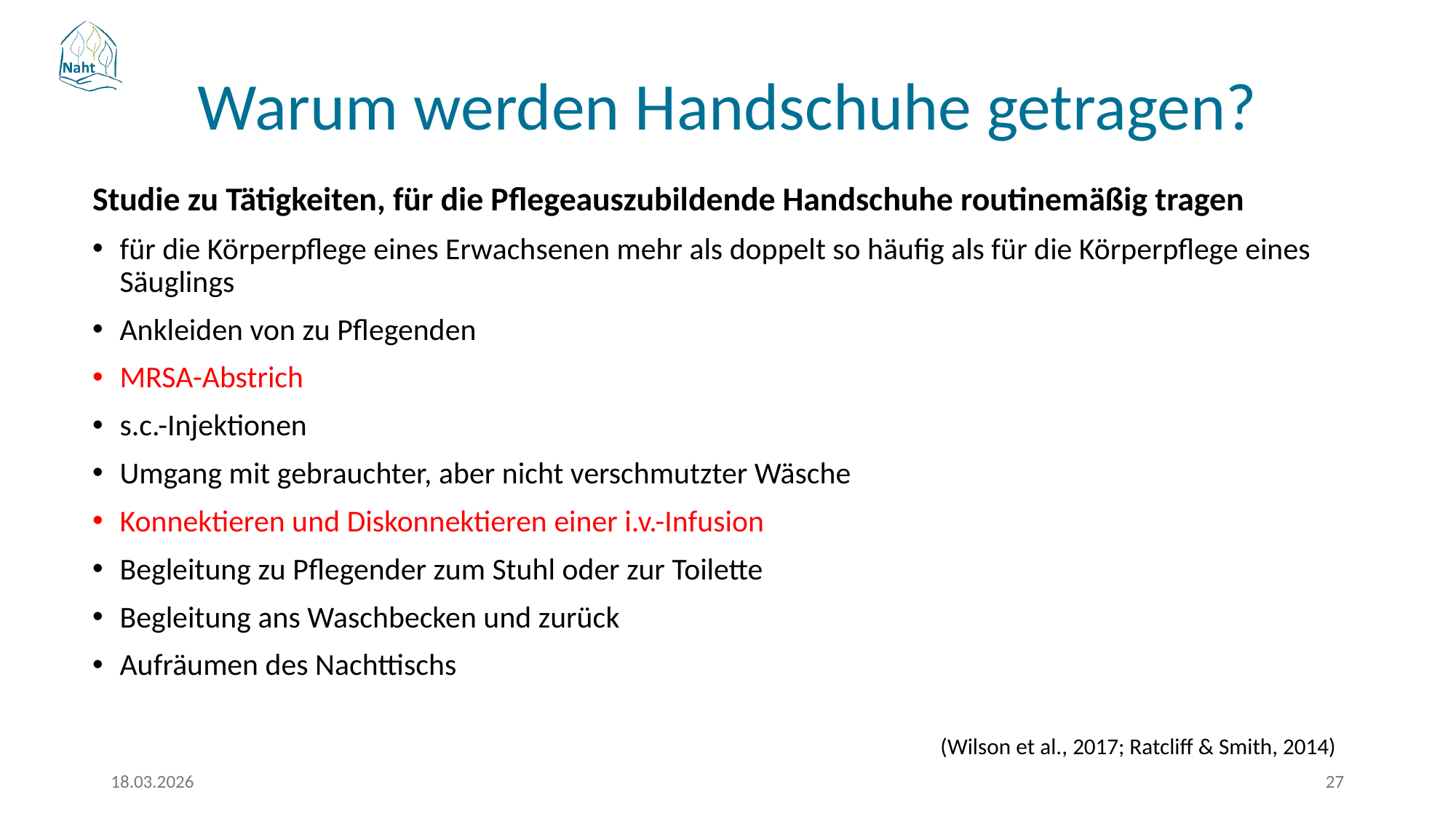

# Warum werden Handschuhe getragen?
Studie zu Tätigkeiten, für die Pflegeauszubildende Handschuhe routinemäßig tragen
für die Körperpflege eines Erwachsenen mehr als doppelt so häufig als für die Körperpflege eines Säuglings
Ankleiden von zu Pflegenden
MRSA-Abstrich
s.c.-Injektionen
Umgang mit gebrauchter, aber nicht verschmutzter Wäsche
Konnektieren und Diskonnektieren einer i.v.-Infusion
Begleitung zu Pflegender zum Stuhl oder zur Toilette
Begleitung ans Waschbecken und zurück
Aufräumen des Nachttischs
(Wilson et al., 2017; Ratcliff & Smith, 2014)
18.03.2026
27